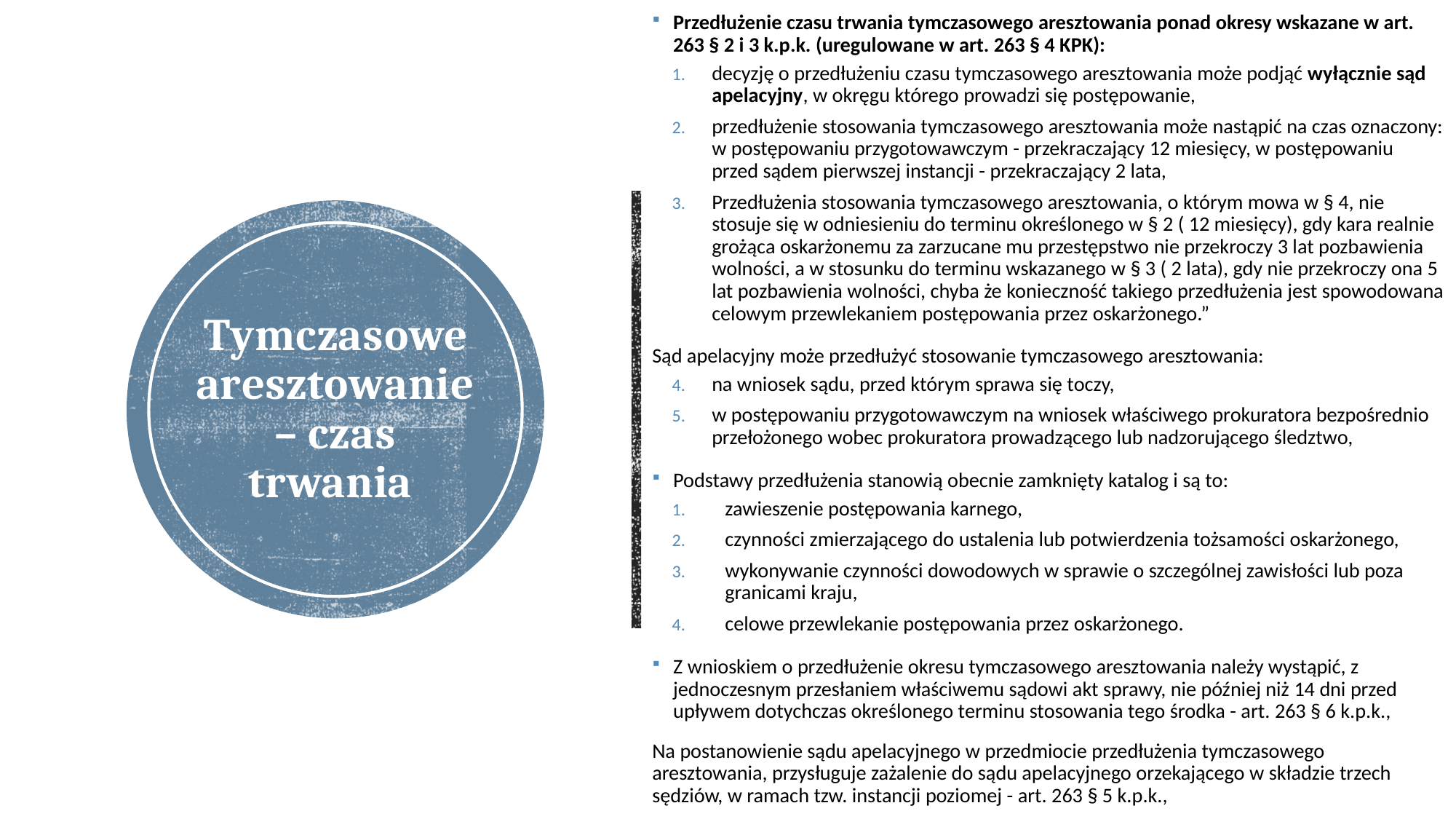

Przedłużenie czasu trwania tymczasowego aresztowania ponad okresy wskazane w art. 263 § 2 i 3 k.p.k. (uregulowane w art. 263 § 4 KPK):
decyzję o przedłużeniu czasu tymczasowego aresztowania może podjąć wyłącznie sąd apelacyjny, w okręgu którego prowadzi się postępowanie,
przedłużenie stosowania tymczasowego aresztowania może nastąpić na czas oznaczony: w postępowaniu przygotowawczym - przekraczający 12 miesięcy, w postępowaniu przed sądem pierwszej instancji - przekraczający 2 lata,
Przedłużenia stosowania tymczasowego aresztowania, o którym mowa w § 4, nie stosuje się w odniesieniu do terminu określonego w § 2 ( 12 miesięcy), gdy kara realnie grożąca oskarżonemu za zarzucane mu przestępstwo nie przekroczy 3 lat pozbawienia wolności, a w stosunku do terminu wskazanego w § 3 ( 2 lata), gdy nie przekroczy ona 5 lat pozbawienia wolności, chyba że konieczność takiego przedłużenia jest spowodowana celowym przewlekaniem postępowania przez oskarżonego.”
Sąd apelacyjny może przedłużyć stosowanie tymczasowego aresztowania:
na wniosek sądu, przed którym sprawa się toczy,
w postępowaniu przygotowawczym na wniosek właściwego prokuratora bezpośrednio przełożonego wobec prokuratora prowadzącego lub nadzorującego śledztwo,
Podstawy przedłużenia stanowią obecnie zamknięty katalog i są to:
zawieszenie postępowania karnego,
czynności zmierzającego do ustalenia lub potwierdzenia tożsamości oskarżonego,
wykonywanie czynności dowodowych w sprawie o szczególnej zawisłości lub poza granicami kraju,
celowe przewlekanie postępowania przez oskarżonego.
Z wnioskiem o przedłużenie okresu tymczasowego aresztowania należy wystąpić, z jednoczesnym przesłaniem właściwemu sądowi akt sprawy, nie później niż 14 dni przed upływem dotychczas określonego terminu stosowania tego środka - art. 263 § 6 k.p.k.,
Na postanowienie sądu apelacyjnego w przedmiocie przedłużenia tymczasowego aresztowania, przysługuje zażalenie do sądu apelacyjnego orzekającego w składzie trzech sędziów, w ramach tzw. instancji poziomej - art. 263 § 5 k.p.k.,

# Tymczasowe aresztowanie – czas trwania